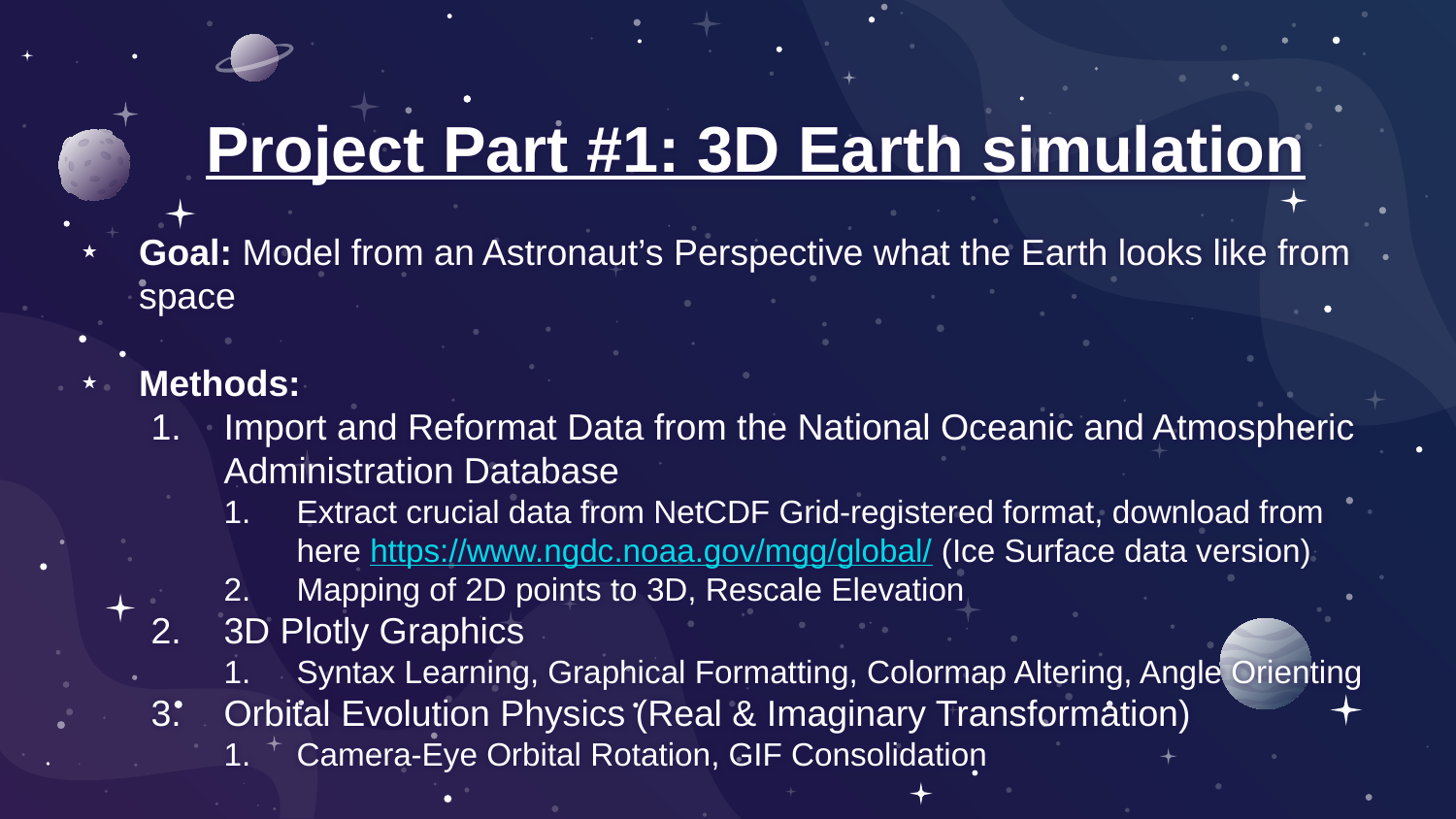

# Project Part #1: 3D Earth simulation
Goal: Model from an Astronaut’s Perspective what the Earth looks like from space
Methods:
Import and Reformat Data from the National Oceanic and Atmospheric Administration Database
Extract crucial data from NetCDF Grid-registered format, download from here https://www.ngdc.noaa.gov/mgg/global/ (Ice Surface data version)
Mapping of 2D points to 3D, Rescale Elevation
3D Plotly Graphics
Syntax Learning, Graphical Formatting, Colormap Altering, Angle Orienting
Orbital Evolution Physics (Real & Imaginary Transformation)
Camera-Eye Orbital Rotation, GIF Consolidation